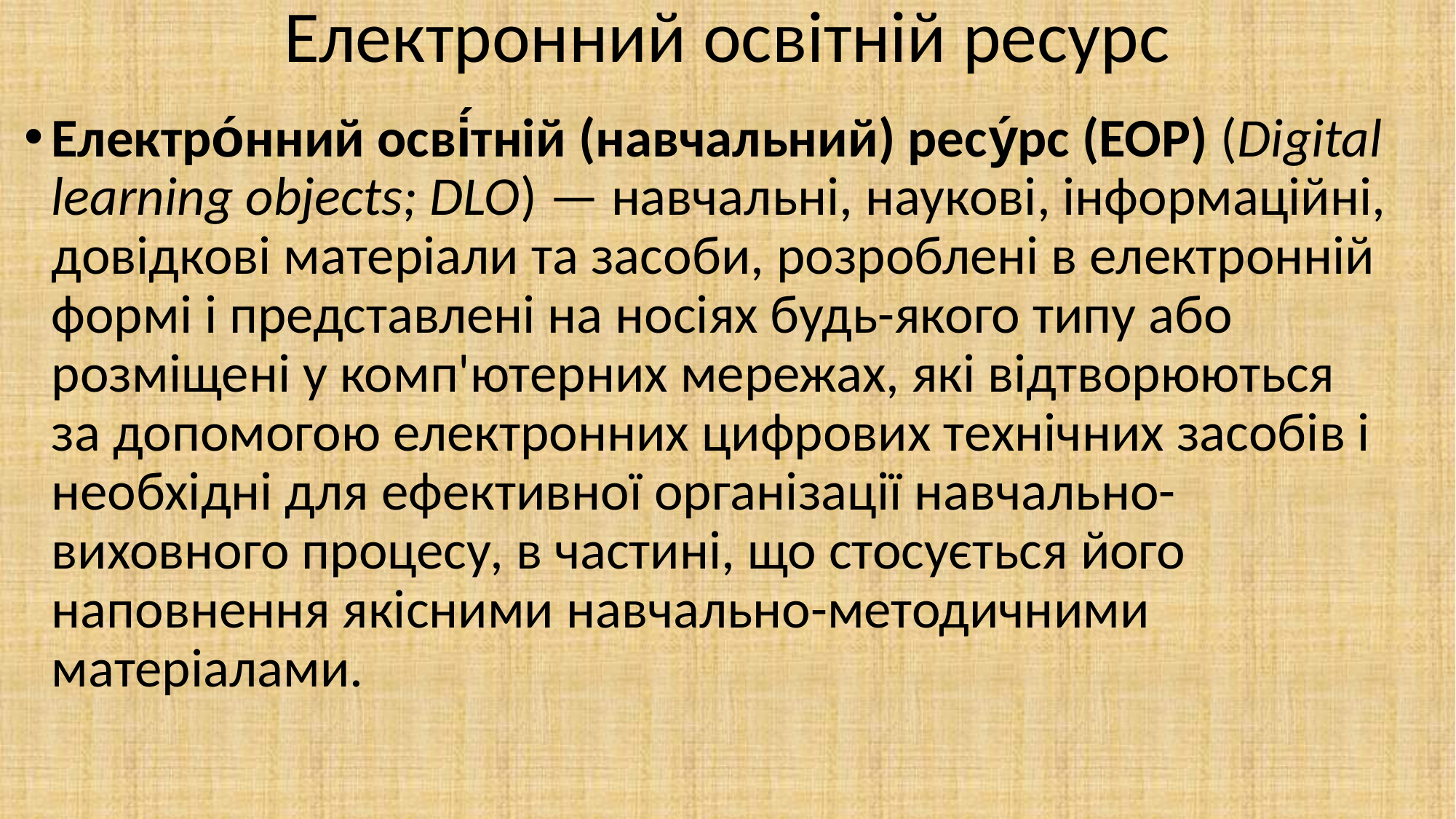

# Електронний освітній ресурс
Електро́нний осві́тній (навчальний) ресу́рс (ЕОР) (Digital learning objects; DLO) — навчальні, наукові, інформаційні, довідкові матеріали та засоби, розроблені в електронній формі і представлені на носіях будь-якого типу або розміщені у комп'ютерних мережах, які відтворюються за допомогою електронних цифрових технічних засобів і необхідні для ефективної організації навчально-виховного процесу, в частині, що стосується його наповнення якісними навчально-методичними матеріалами.